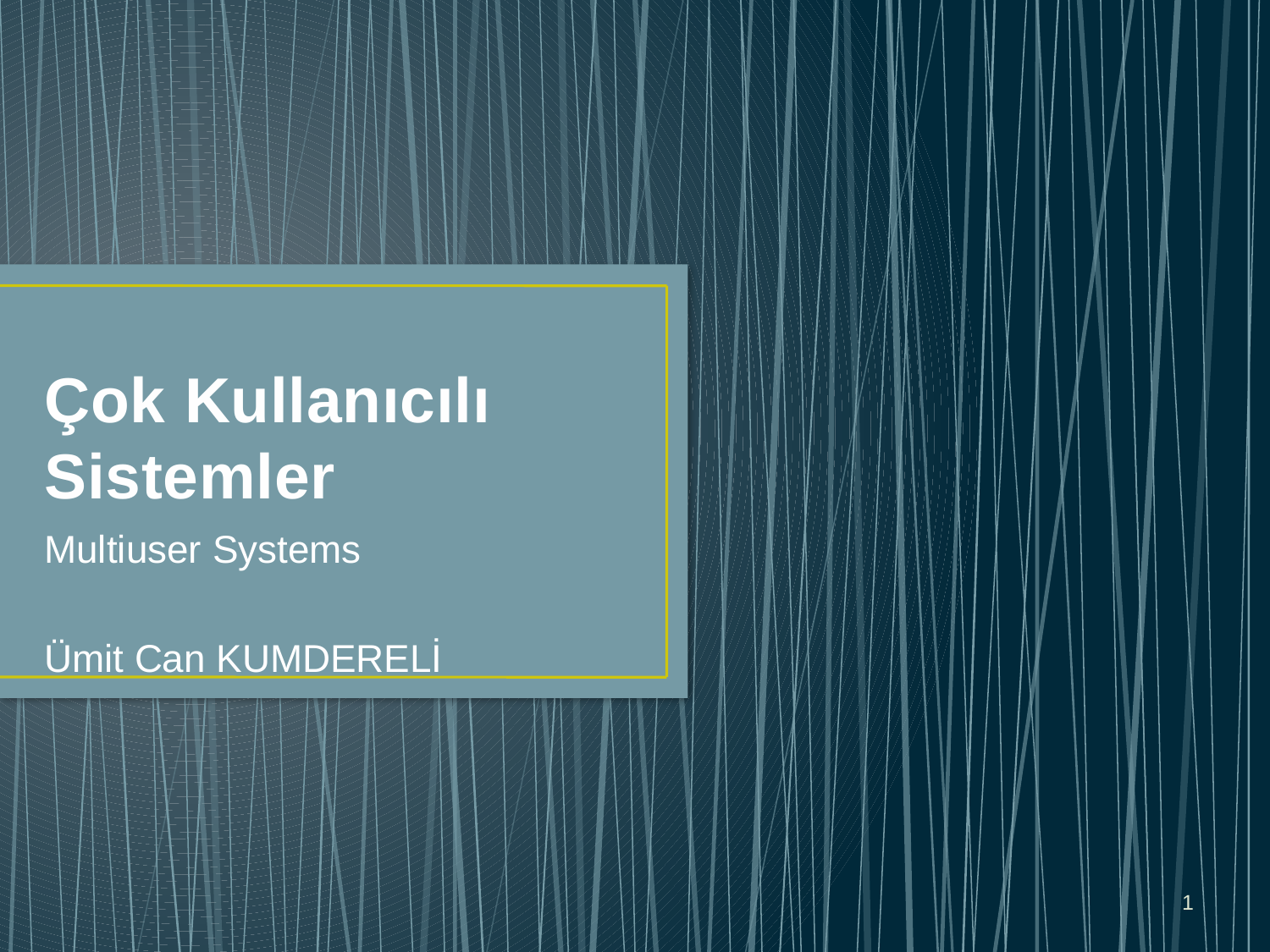

# Çok Kullanıcılı Sistemler
Multiuser Systems

Ümit Can KUMDERELİ
1